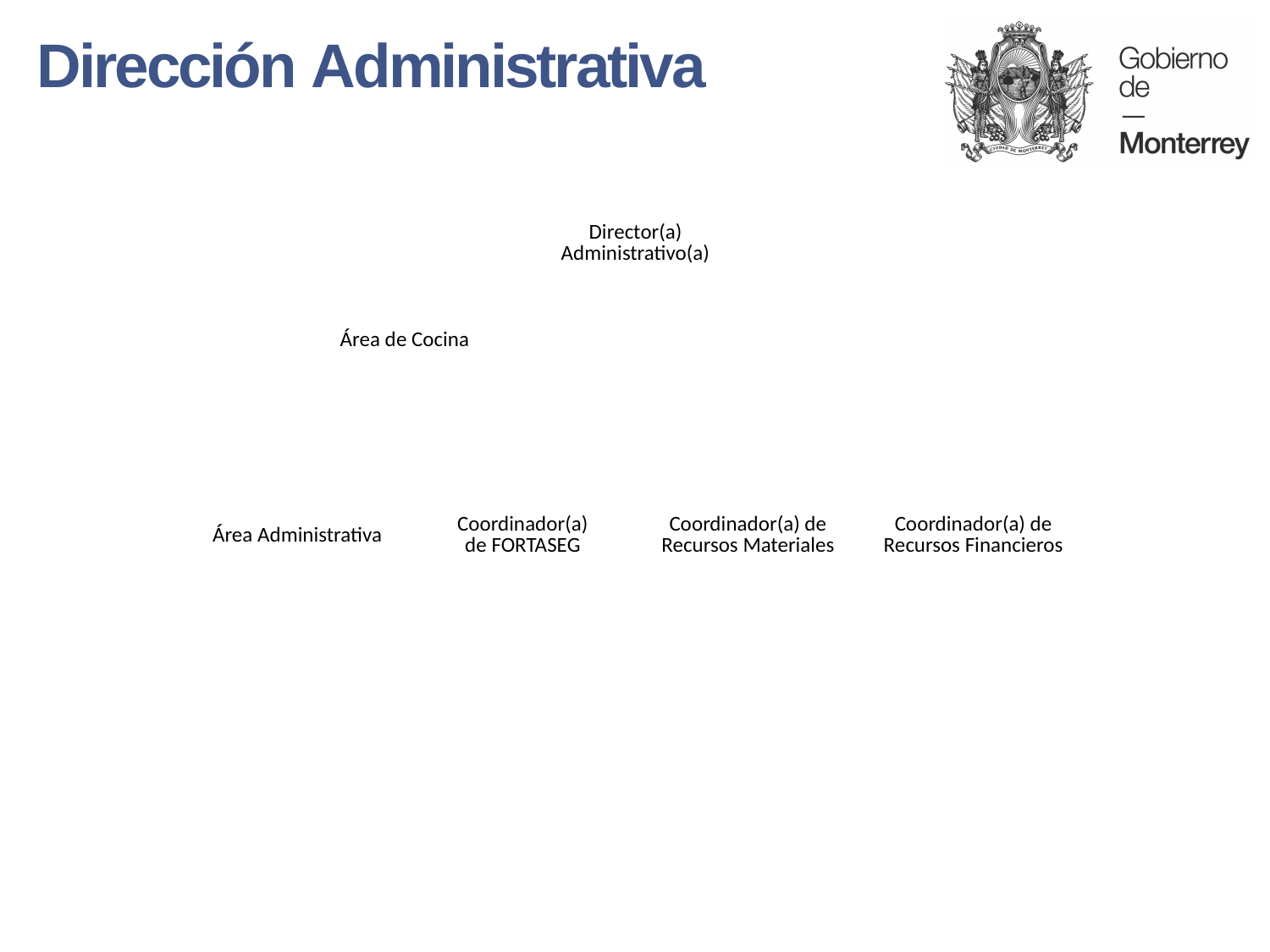

Dirección Administrativa
Director(a)
Administrativo(a)
Área Administrativa
Coordinador(a)
de FORTASEG
Coordinador(a) de
Recursos Materiales
Área de Cocina
Coordinador(a) de
Recursos Financieros